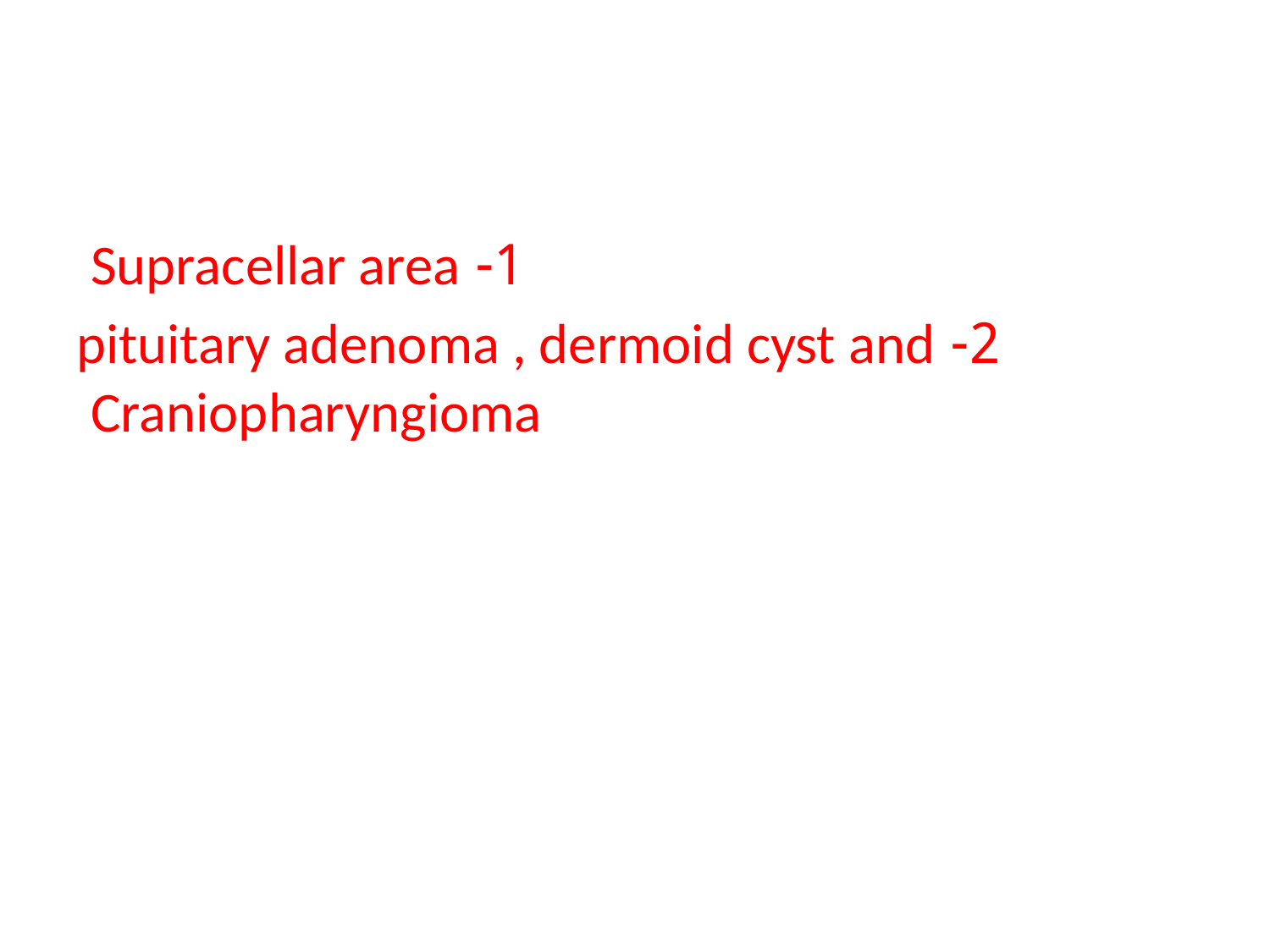

1- Supracellar area
2- pituitary adenoma , dermoid cyst and Craniopharyngioma